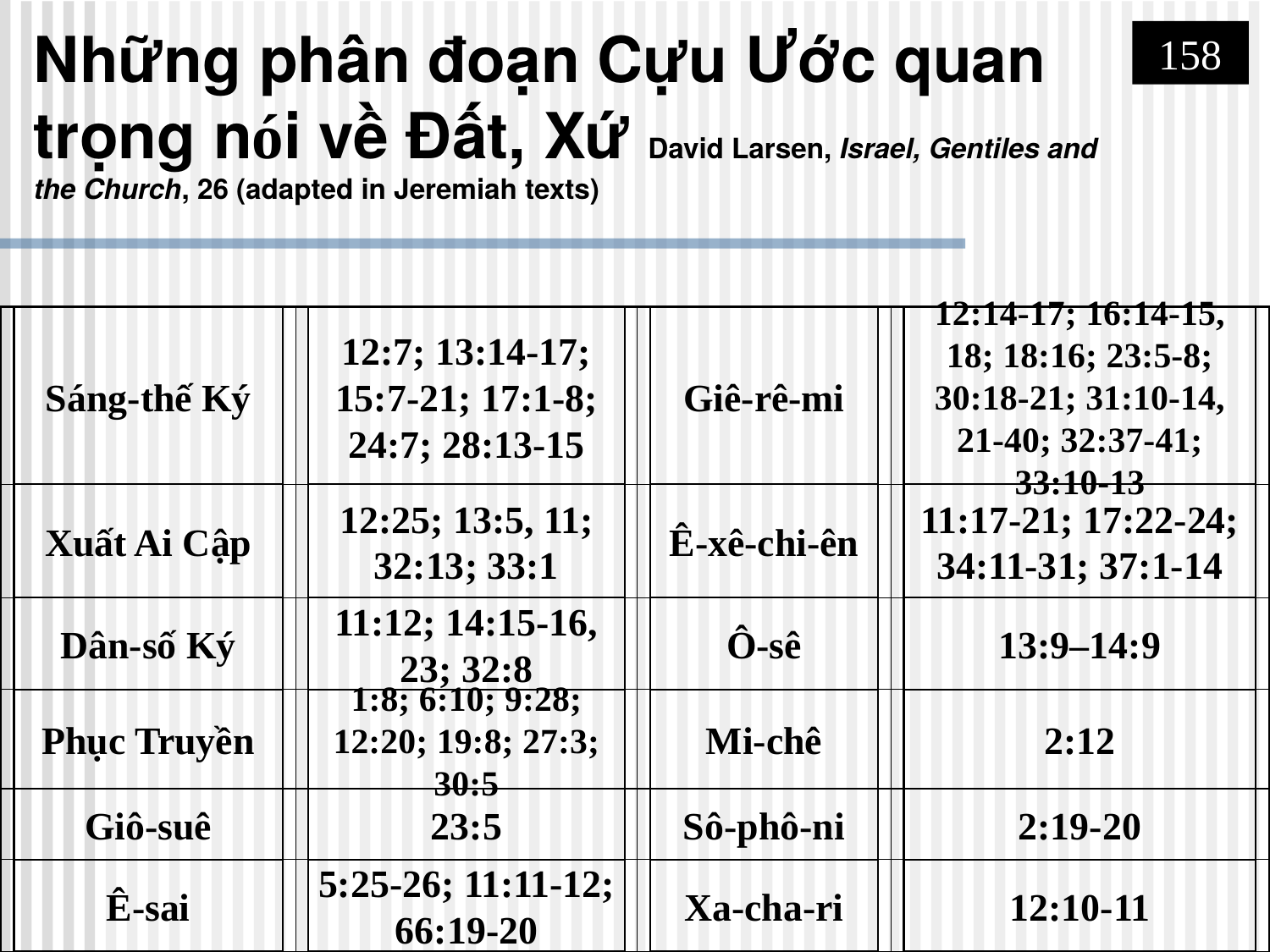

158
# Những phân đoạn Cựu Ước quan trọng nói về Đất, Xứ David Larsen, Israel, Gentiles and the Church, 26 (adapted in Jeremiah texts)

Sáng-thế Ký

12:7; 13:14-17; 15:7-21; 17:1-8; 24:7; 28:13-15

Giê-rê-mi

12:14-17; 16:14-15, 18; 18:16; 23:5-8; 30:18-21; 31:10-14, 21-40; 32:37-41; 33:10-13

Xuất Ai Cập

12:25; 13:5, 11; 32:13; 33:1

Ê-xê-chi-ên

11:17-21; 17:22-24; 34:11-31; 37:1-14

Dân-số Ký

11:12; 14:15-16, 23; 32:8

Ô-sê

13:9–14:9

Phục Truyền

1:8; 6:10; 9:28; 12:20; 19:8; 27:3; 30:5

Mi-chê

2:12

Giô-suê

23:5

Sô-phô-ni

2:19-20

Ê-sai

5:25-26; 11:11-12; 66:19-20

Xa-cha-ri

12:10-11